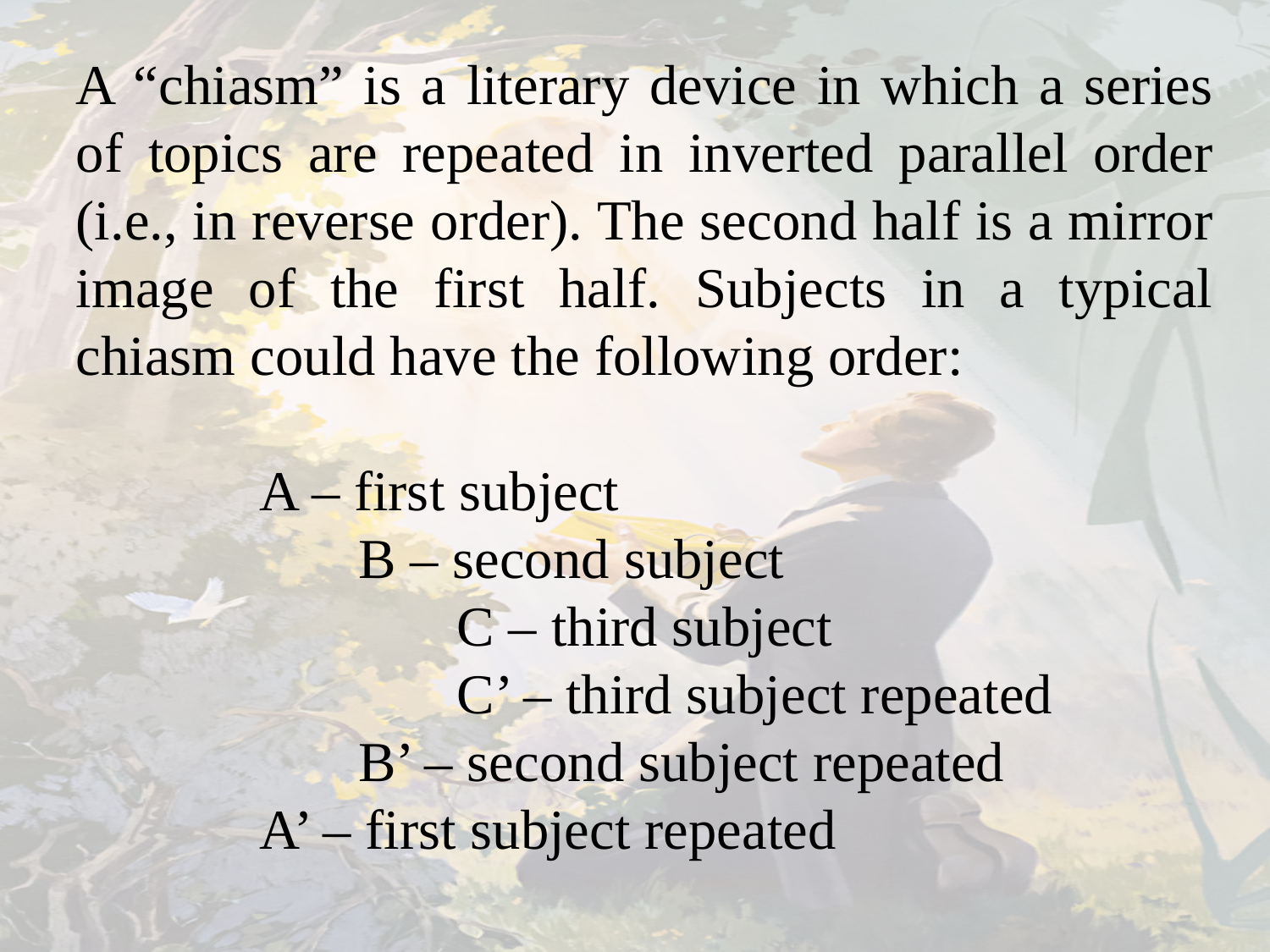

A “chiasm” is a literary device in which a series of topics are repeated in inverted parallel order (i.e., in reverse order). The second half is a mirror image of the first half. Subjects in a typical chiasm could have the following order:

	    A – first subject
		  B – second subject
			C – third subject
			C’ – third subject repeated
		  B’ – second subject repeated
	    A’ – first subject repeated